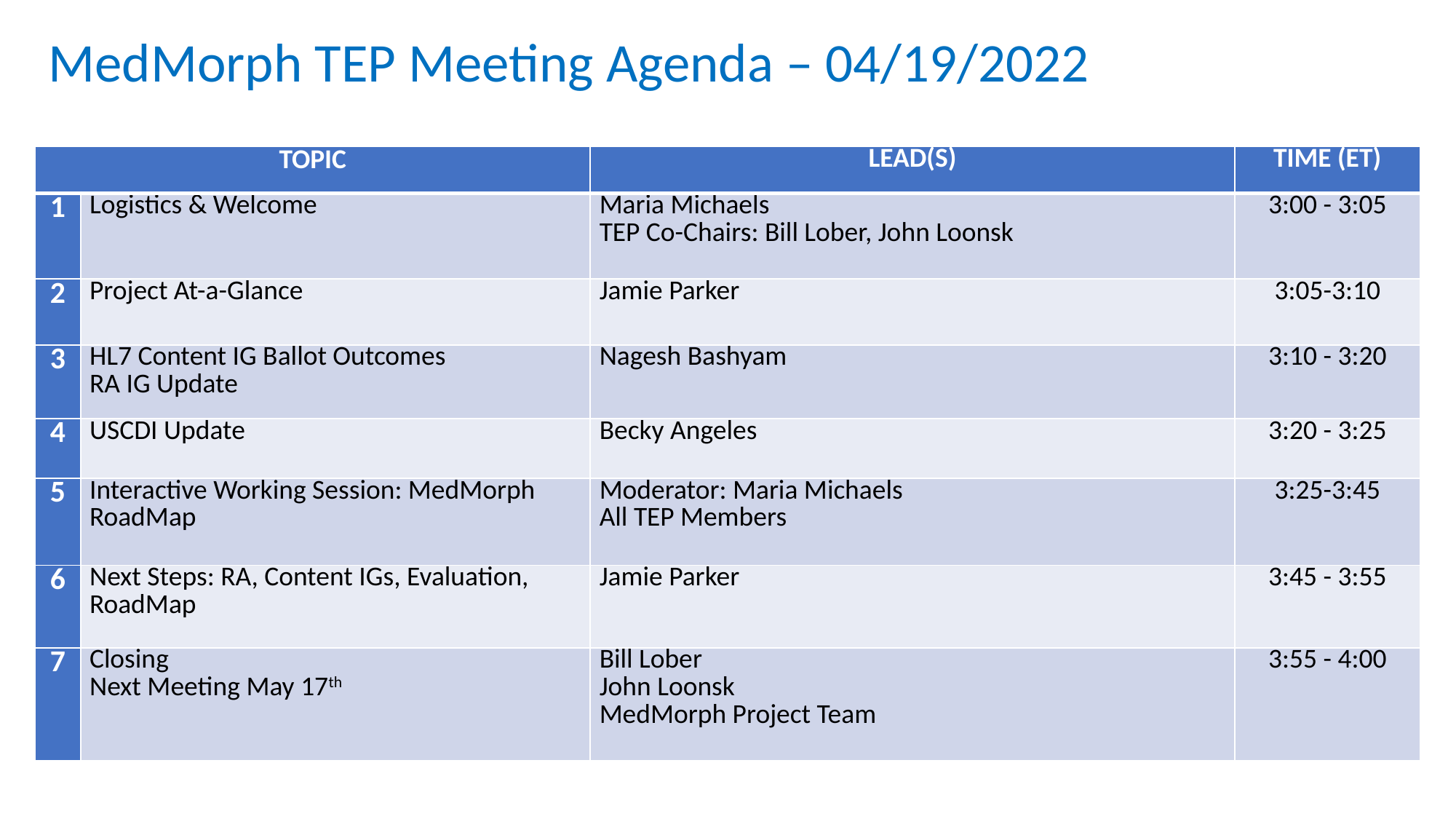

MedMorph TEP Meeting Agenda – 04/19/2022
| TOPIC |  | LEAD(S) | TIME (ET) |
| --- | --- | --- | --- |
| 1 | Logistics & Welcome | Maria Michaels TEP Co-Chairs: Bill Lober, John Loonsk | 3:00 - 3:05 |
| 2 | Project At-a-Glance | Jamie Parker | 3:05-3:10 |
| 3 | HL7 Content IG Ballot Outcomes RA IG Update | Nagesh Bashyam | 3:10 - 3:20 |
| 4 | USCDI Update | Becky Angeles | 3:20 - 3:25 |
| 5 | Interactive Working Session: MedMorph RoadMap | Moderator: Maria Michaels All TEP Members | 3:25-3:45 |
| 6 | Next Steps: RA, Content IGs, Evaluation, RoadMap | Jamie Parker | 3:45 - 3:55 |
| 7 | Closing Next Meeting May 17th | Bill Lober John Loonsk MedMorph Project Team | 3:55 - 4:00 |